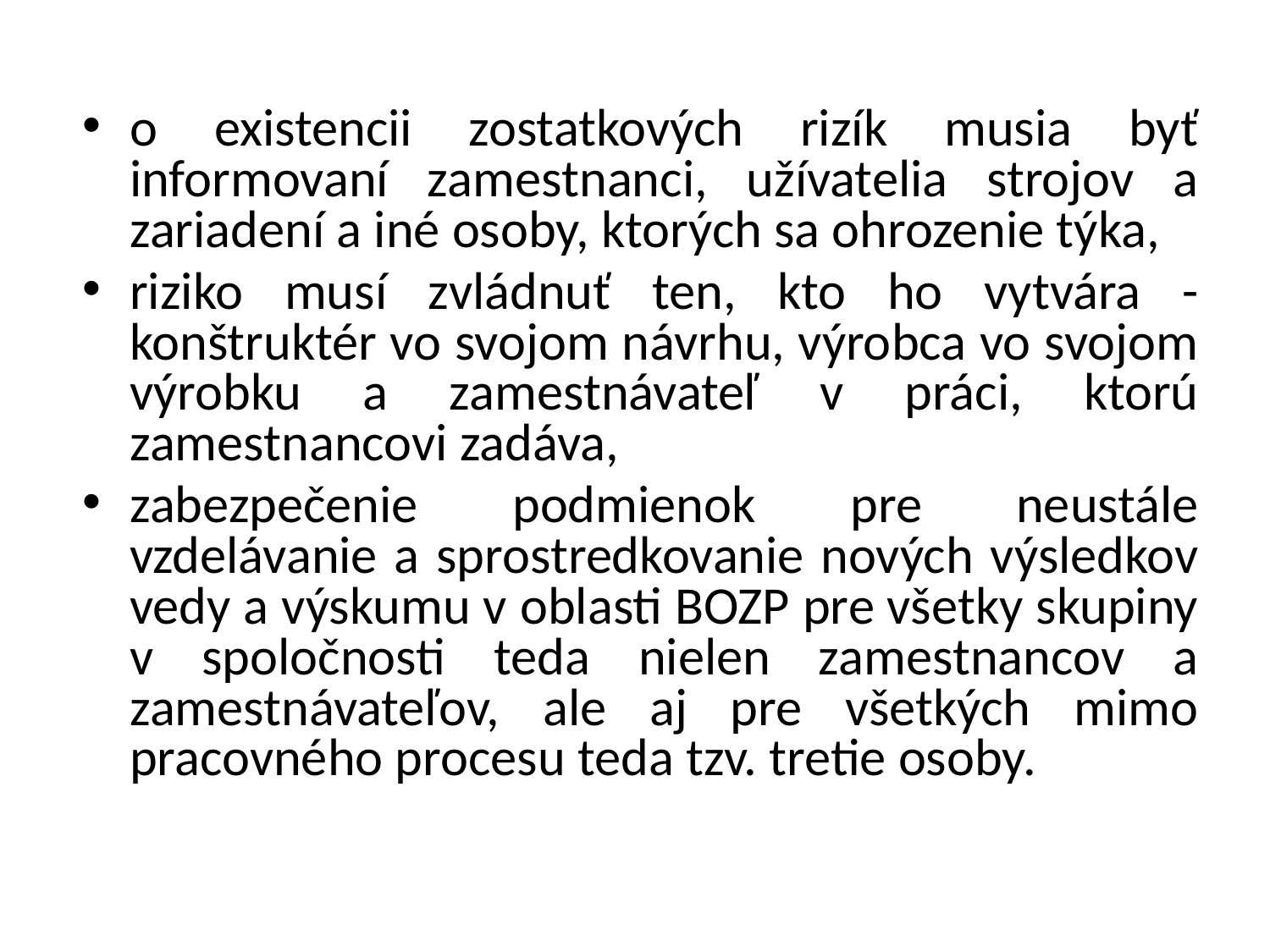

o existencii zostatkových rizík musia byť informovaní zamestnanci, užívatelia strojov a zariadení a iné osoby, ktorých sa ohrozenie týka,
riziko musí zvládnuť ten, kto ho vytvára - konštruktér vo svojom návrhu, výrobca vo svojom výrobku a zamestnávateľ v práci, ktorú zamestnancovi zadáva,
zabezpečenie podmienok pre neustále vzdelávanie a sprostredkovanie nových výsledkov vedy a výskumu v oblasti BOZP pre všetky skupiny v spoločnosti teda nielen zamestnancov a zamestnávateľov, ale aj pre všetkých mimo pracovného procesu teda tzv. tretie osoby.